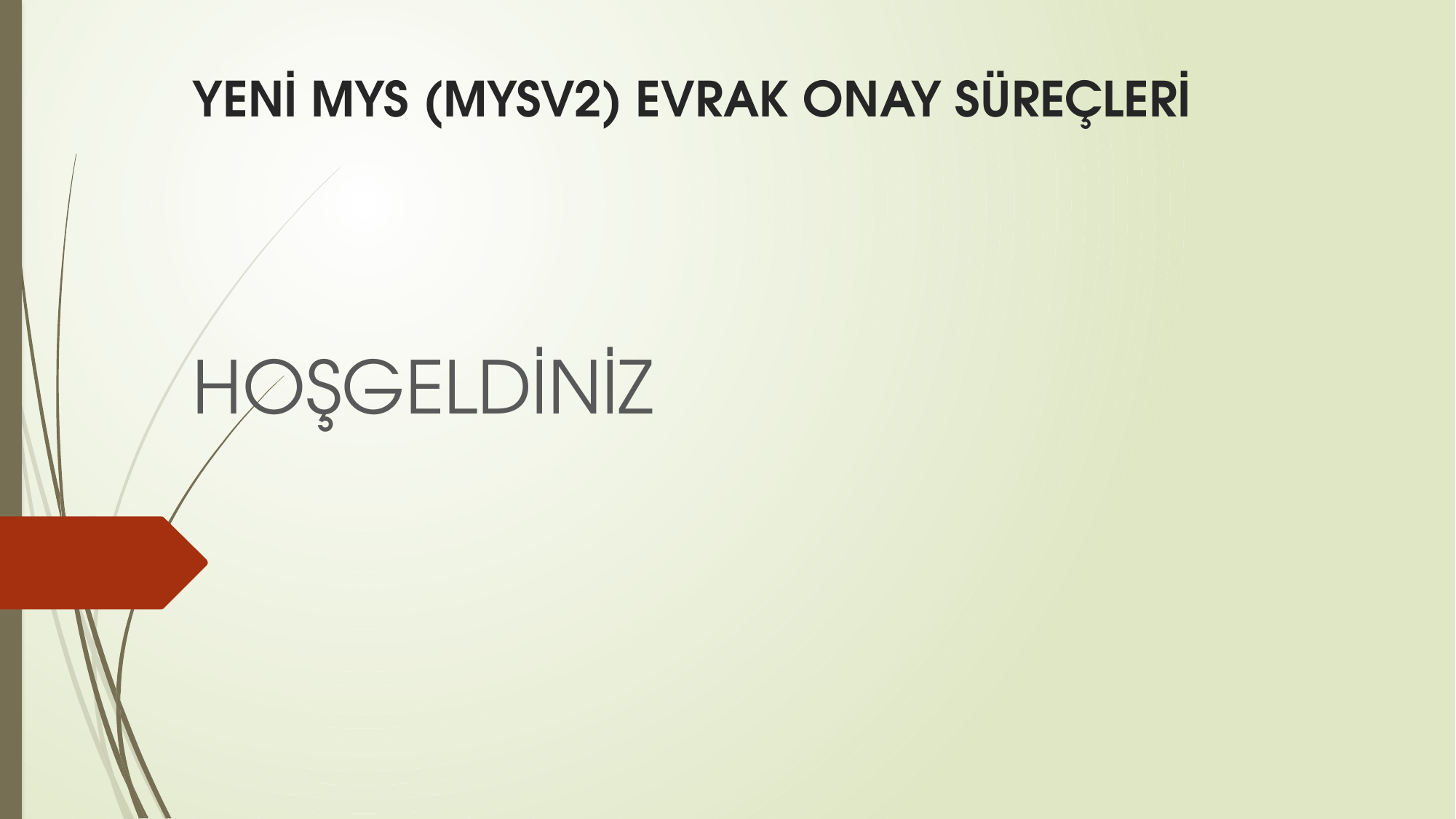

# YENİ MYS (MYSV2) EVRAK ONAY SÜREÇLERİ

HOŞGELDİNİZ